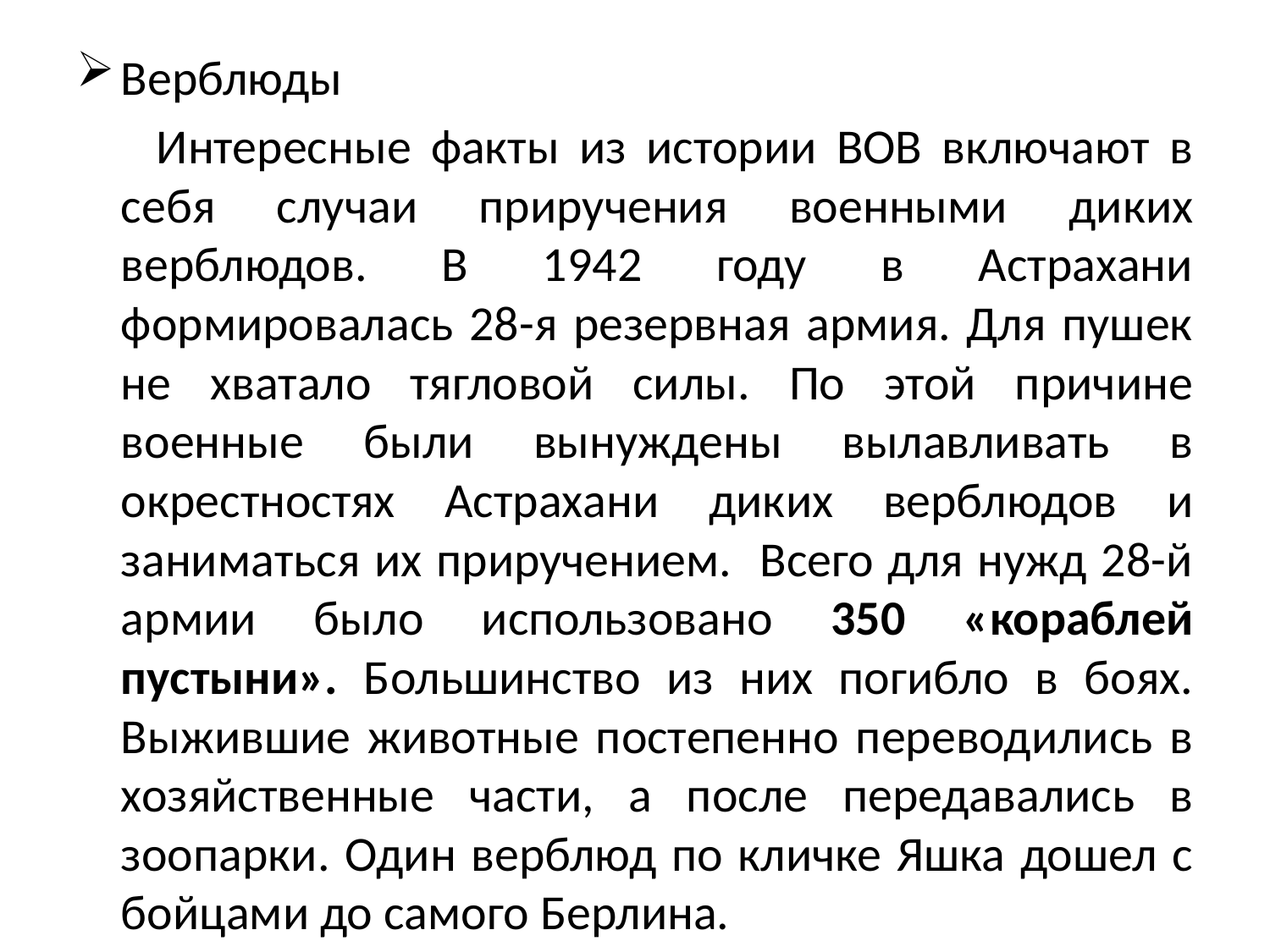

#
Верблюды
    	Интересные факты из истории ВОВ включают в себя случаи приручения военными диких верблюдов. В 1942 году в Астрахани формировалась 28-я резервная армия. Для пушек не хватало тягловой силы. По этой причине военные были вынуждены вылавливать в окрестностях Астрахани диких верблюдов и заниматься их приручением.  Всего для нужд 28-й армии было использовано 350 «кораблей пустыни». Большинство из них погибло в боях. Выжившие животные постепенно переводились в хозяйственные части, а после передавались в зоопарки. Один верблюд по кличке Яшка дошел с бойцами до самого Берлина.